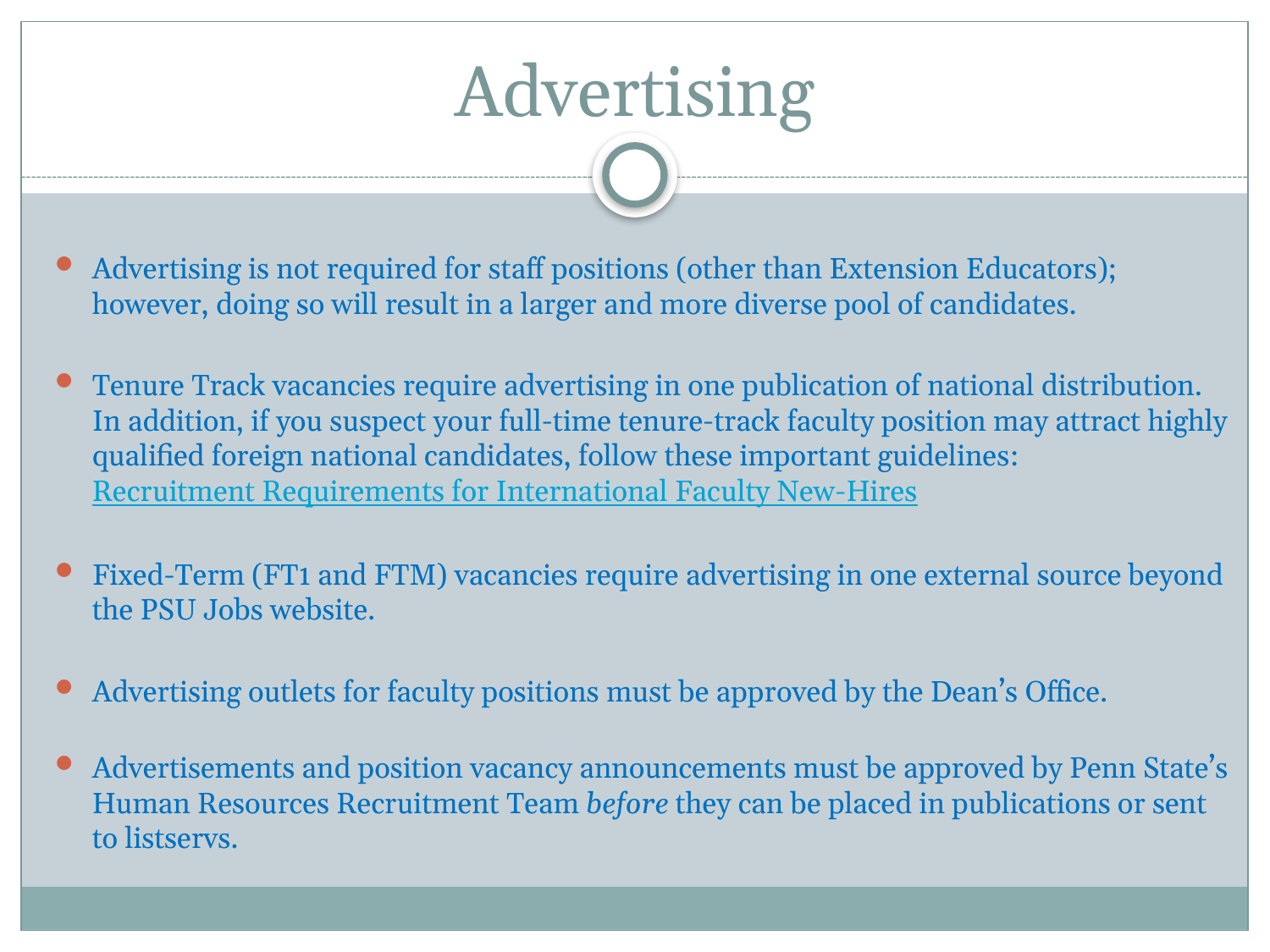

# Advertising
Advertising is not required for staff positions (other than Extension Educators); however, doing so will result in a larger and more diverse pool of candidates.

Tenure Track vacancies require advertising in one publication of national distribution. In addition, if you suspect your full-time tenure-track faculty position may attract highly qualified foreign national candidates, follow these important guidelines: Recruitment Requirements for International Faculty New-Hires

Fixed-Term (FT1 and FTM) vacancies require advertising in one external source beyond the PSU Jobs website.

Advertising outlets for faculty positions must be approved by the Dean’s Office.
Advertisements and position vacancy announcements must be approved by Penn State’s Human Resources Recruitment Team before they can be placed in publications or sent to listservs.